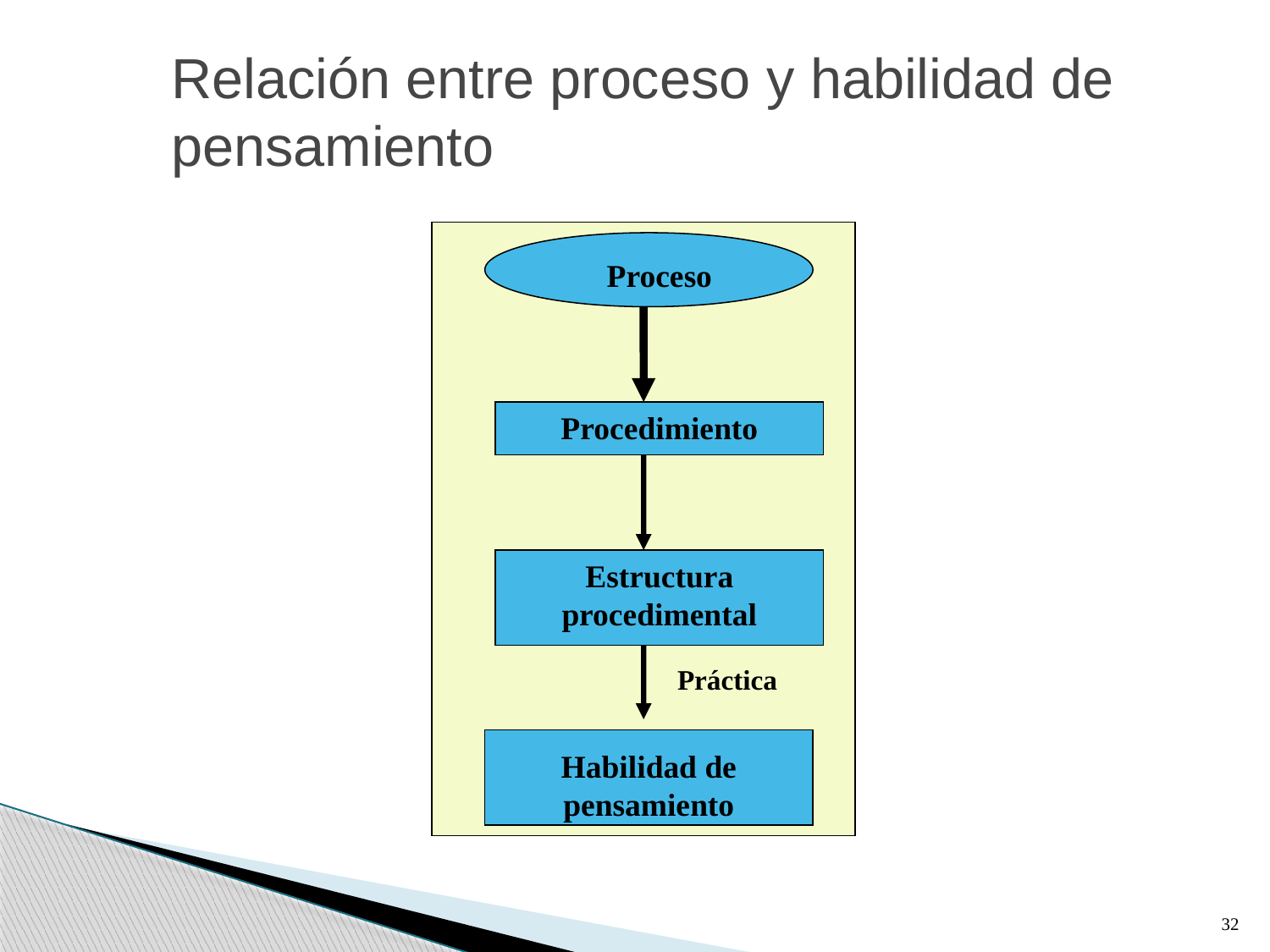

Relación entre proceso y habilidad de pensamiento

Proceso

Procedimiento

Estructura procedimental

Práctica

Habilidad de pensamiento
32